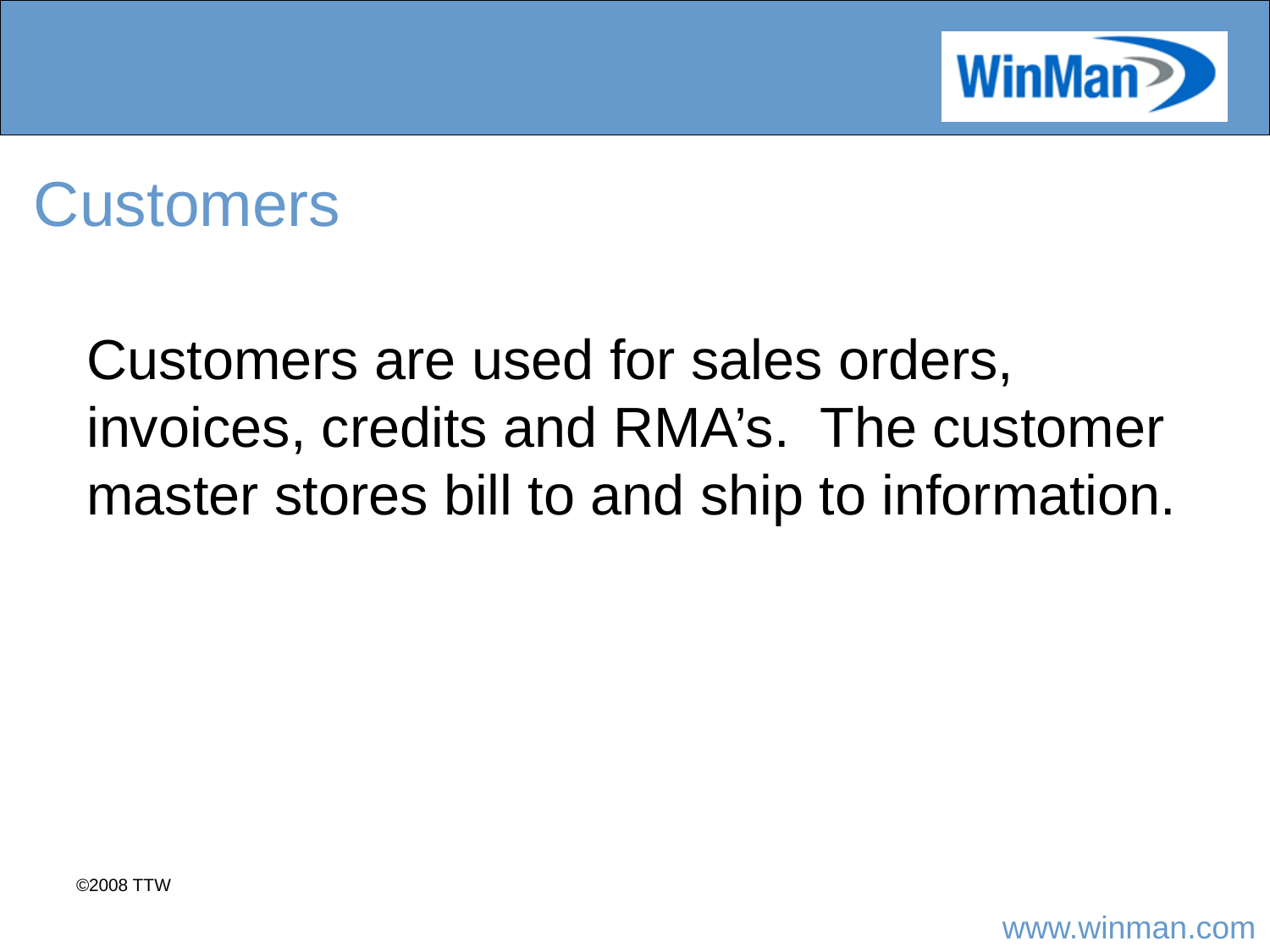

# Customers
Customers are used for sales orders, invoices, credits and RMA’s.  The customer master stores bill to and ship to information.
©2008 TTW